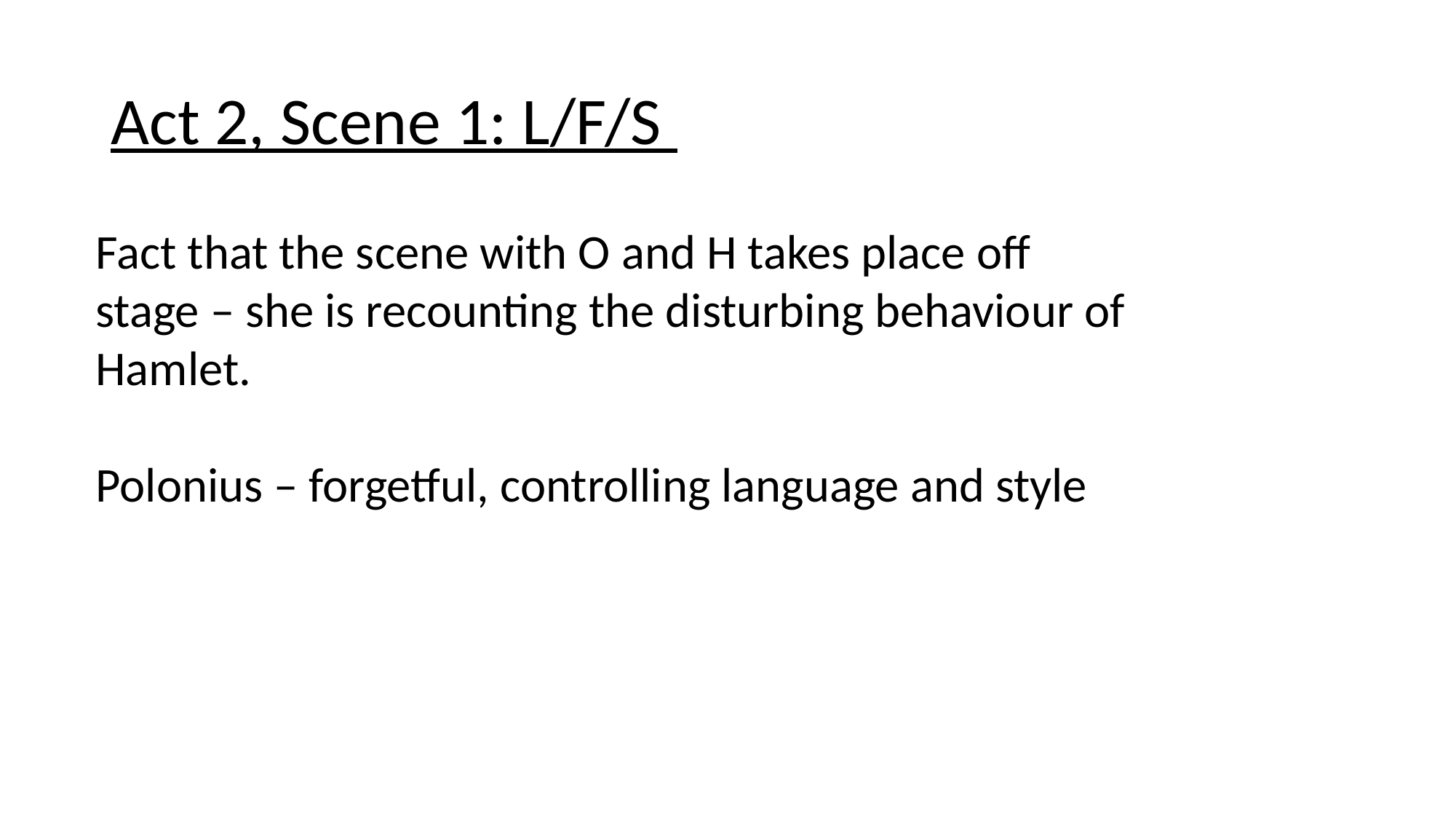

# Act 2, Scene 1: L/F/S
Fact that the scene with O and H takes place off stage – she is recounting the disturbing behaviour of Hamlet.

Polonius – forgetful, controlling language and style